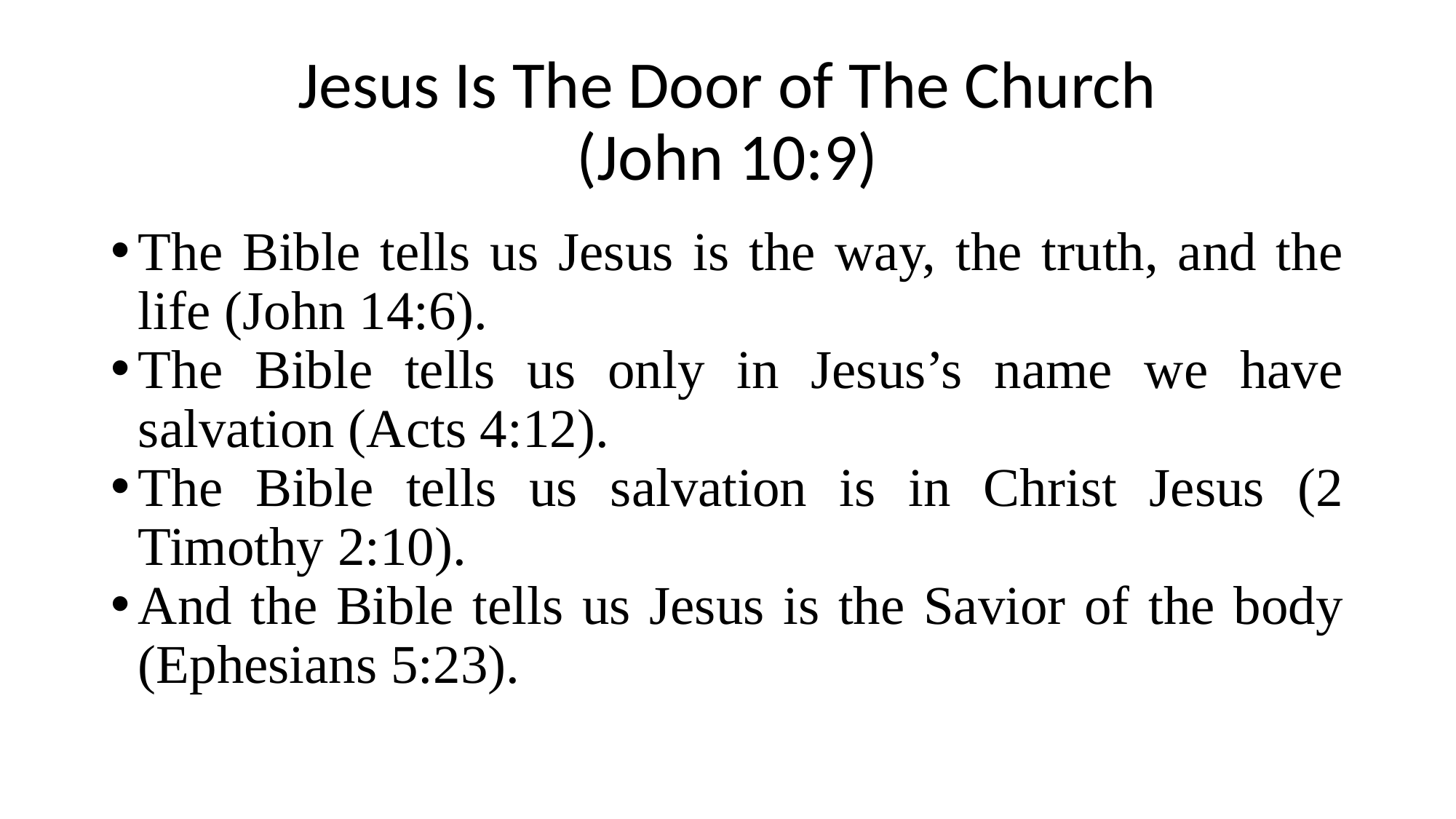

# Jesus Is The Door of The Church (John 10:9)
The Bible tells us Jesus is the way, the truth, and the life (John 14:6).
The Bible tells us only in Jesus’s name we have salvation (Acts 4:12).
The Bible tells us salvation is in Christ Jesus (2 Timothy 2:10).
And the Bible tells us Jesus is the Savior of the body (Ephesians 5:23).